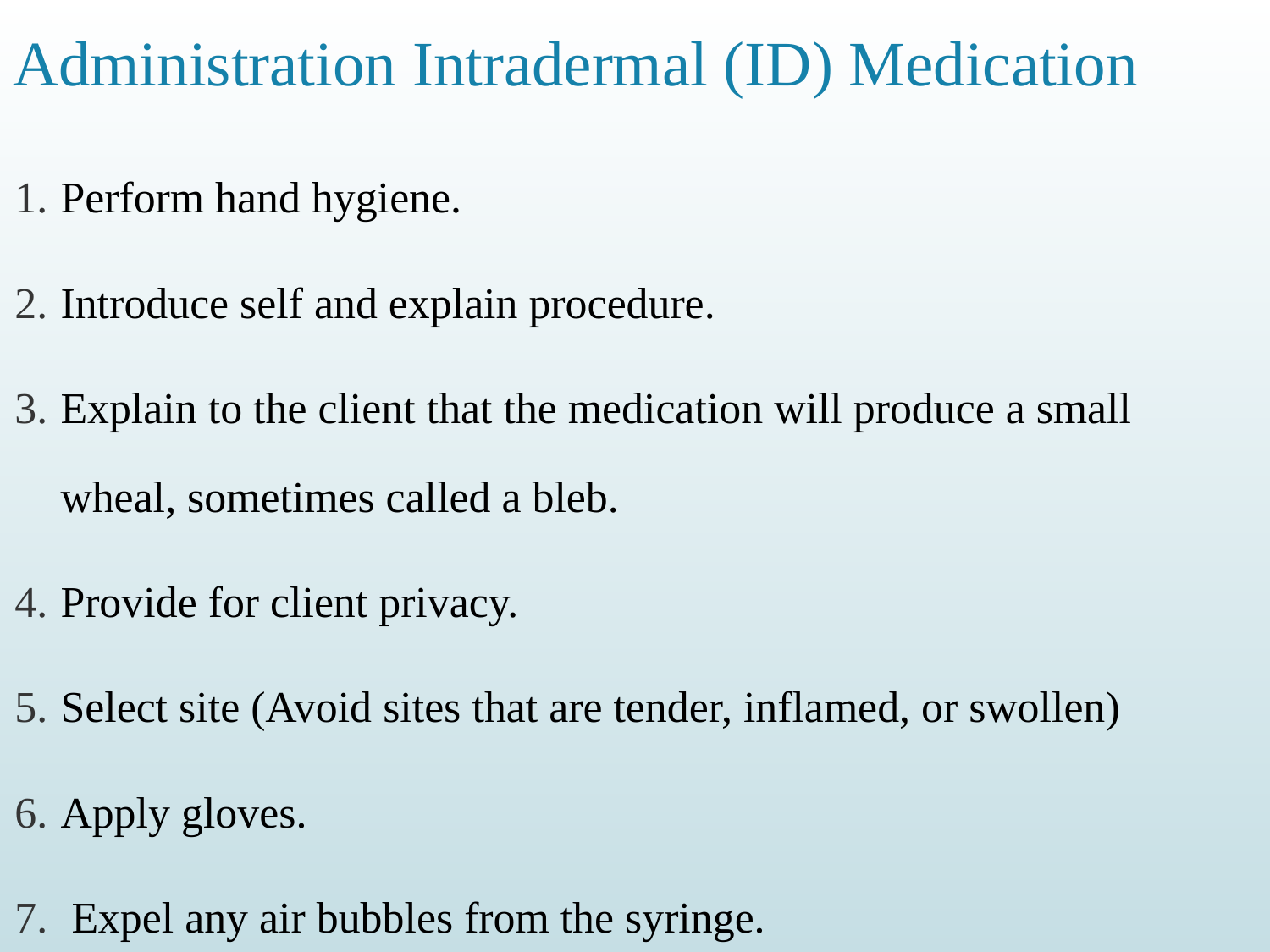

# Administration Intradermal (ID) Medication
Perform hand hygiene.
Introduce self and explain procedure.
Explain to the client that the medication will produce a small wheal, sometimes called a bleb.
Provide for client privacy.
Select site (Avoid sites that are tender, inflamed, or swollen)
Apply gloves.
 Expel any air bubbles from the syringe.